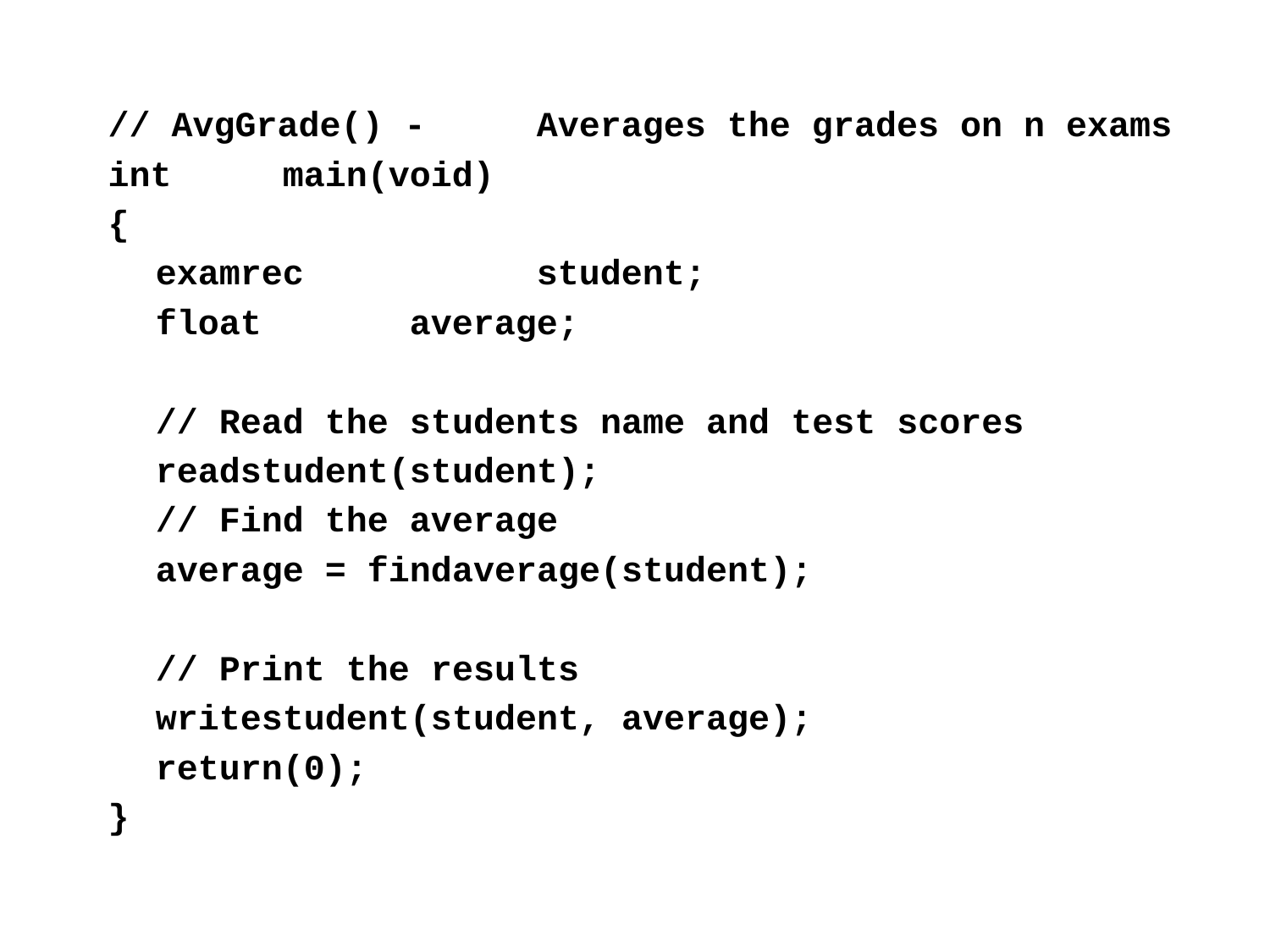

// AvgGrade() -	Averages the grades on n exams
int	main(void)
{
	examrec		student;
	float		average;

	// Read the students name and test scores
	readstudent(student);
	// Find the average
	average = findaverage(student);

	// Print the results
	writestudent(student, average);
	return(0);
}